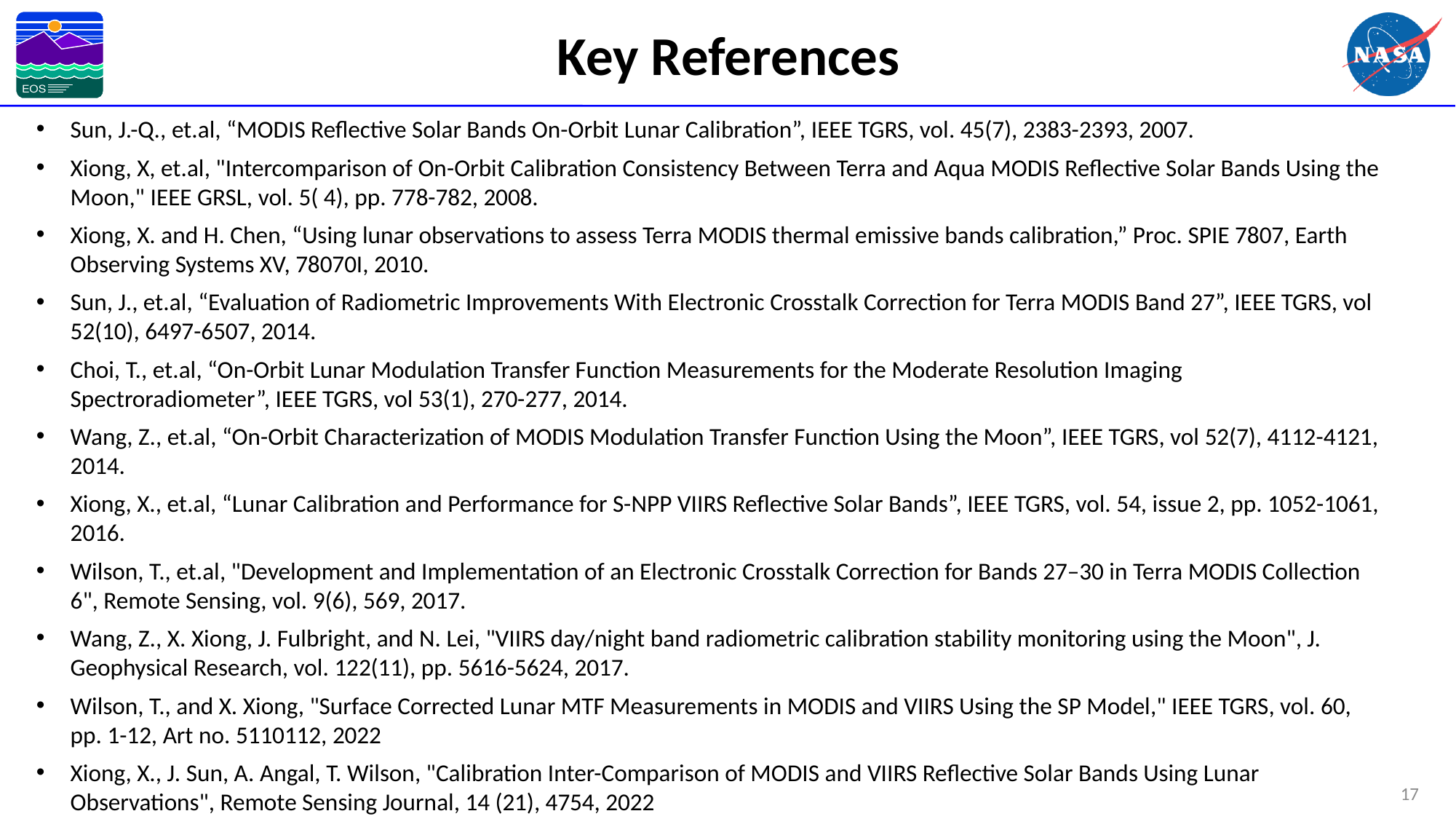

# Key References
Sun, J.-Q., et.al, “MODIS Reflective Solar Bands On-Orbit Lunar Calibration”, IEEE TGRS, vol. 45(7), 2383-2393, 2007.
Xiong, X, et.al, "Intercomparison of On-Orbit Calibration Consistency Between Terra and Aqua MODIS Reflective Solar Bands Using the Moon," IEEE GRSL, vol. 5( 4), pp. 778-782, 2008.
Xiong, X. and H. Chen, “Using lunar observations to assess Terra MODIS thermal emissive bands calibration,” Proc. SPIE 7807, Earth Observing Systems XV, 78070I, 2010.
Sun, J., et.al, “Evaluation of Radiometric Improvements With Electronic Crosstalk Correction for Terra MODIS Band 27”, IEEE TGRS, vol 52(10), 6497-6507, 2014.
Choi, T., et.al, “On-Orbit Lunar Modulation Transfer Function Measurements for the Moderate Resolution Imaging Spectroradiometer”, IEEE TGRS, vol 53(1), 270-277, 2014.
Wang, Z., et.al, “On-Orbit Characterization of MODIS Modulation Transfer Function Using the Moon”, IEEE TGRS, vol 52(7), 4112-4121, 2014.
Xiong, X., et.al, “Lunar Calibration and Performance for S-NPP VIIRS Reflective Solar Bands”, IEEE TGRS, vol. 54, issue 2, pp. 1052-1061, 2016.
Wilson, T., et.al, "Development and Implementation of an Electronic Crosstalk Correction for Bands 27–30 in Terra MODIS Collection 6", Remote Sensing, vol. 9(6), 569, 2017.
Wang, Z., X. Xiong, J. Fulbright, and N. Lei, "VIIRS day/night band radiometric calibration stability monitoring using the Moon", J. Geophysical Research, vol. 122(11), pp. 5616-5624, 2017.
Wilson, T., and X. Xiong, "Surface Corrected Lunar MTF Measurements in MODIS and VIIRS Using the SP Model," IEEE TGRS, vol. 60, pp. 1-12, Art no. 5110112, 2022
Xiong, X., J. Sun, A. Angal, T. Wilson, "Calibration Inter-Comparison of MODIS and VIIRS Reflective Solar Bands Using Lunar Observations", Remote Sensing Journal, 14 (21), 4754, 2022
17